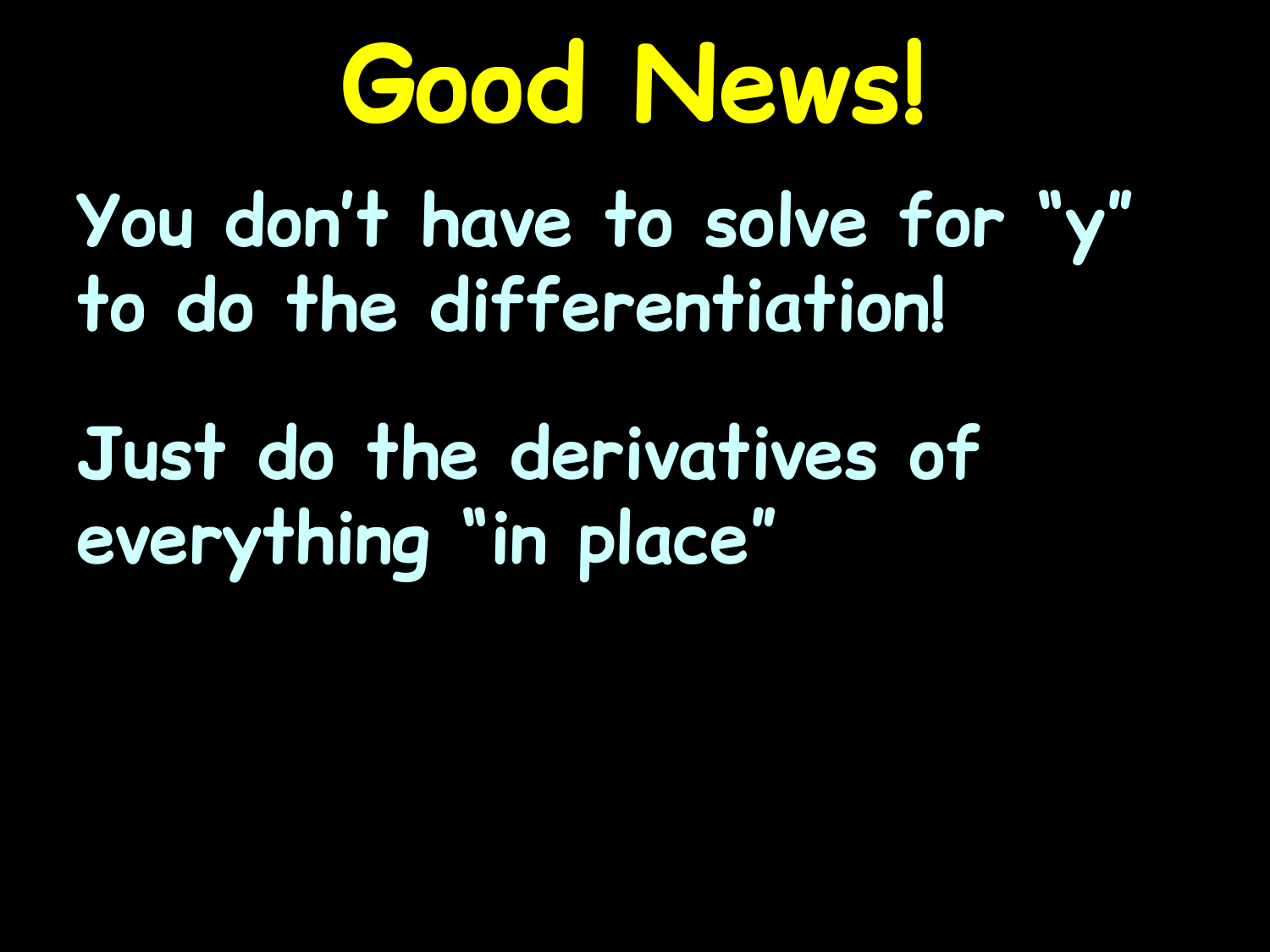

# Good News!
You don’t have to solve for “y” to do the differentiation!

Just do the derivatives of everything “in place”